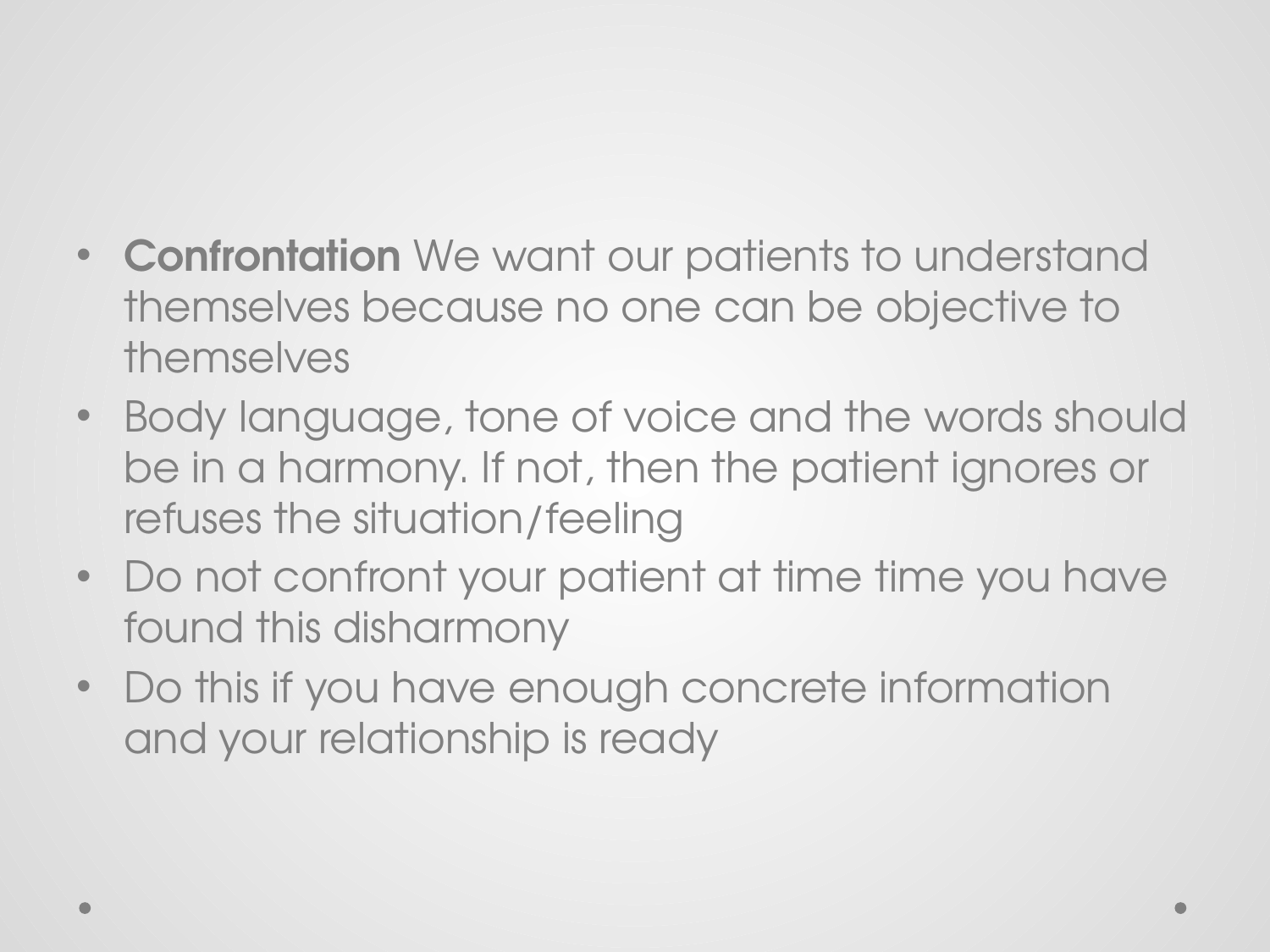

#
Confrontation We want our patients to understand themselves because no one can be objective to themselves
Body language, tone of voice and the words should be in a harmony. If not, then the patient ignores or refuses the situation/feeling
Do not confront your patient at time time you have found this disharmony
Do this if you have enough concrete information and your relationship is ready